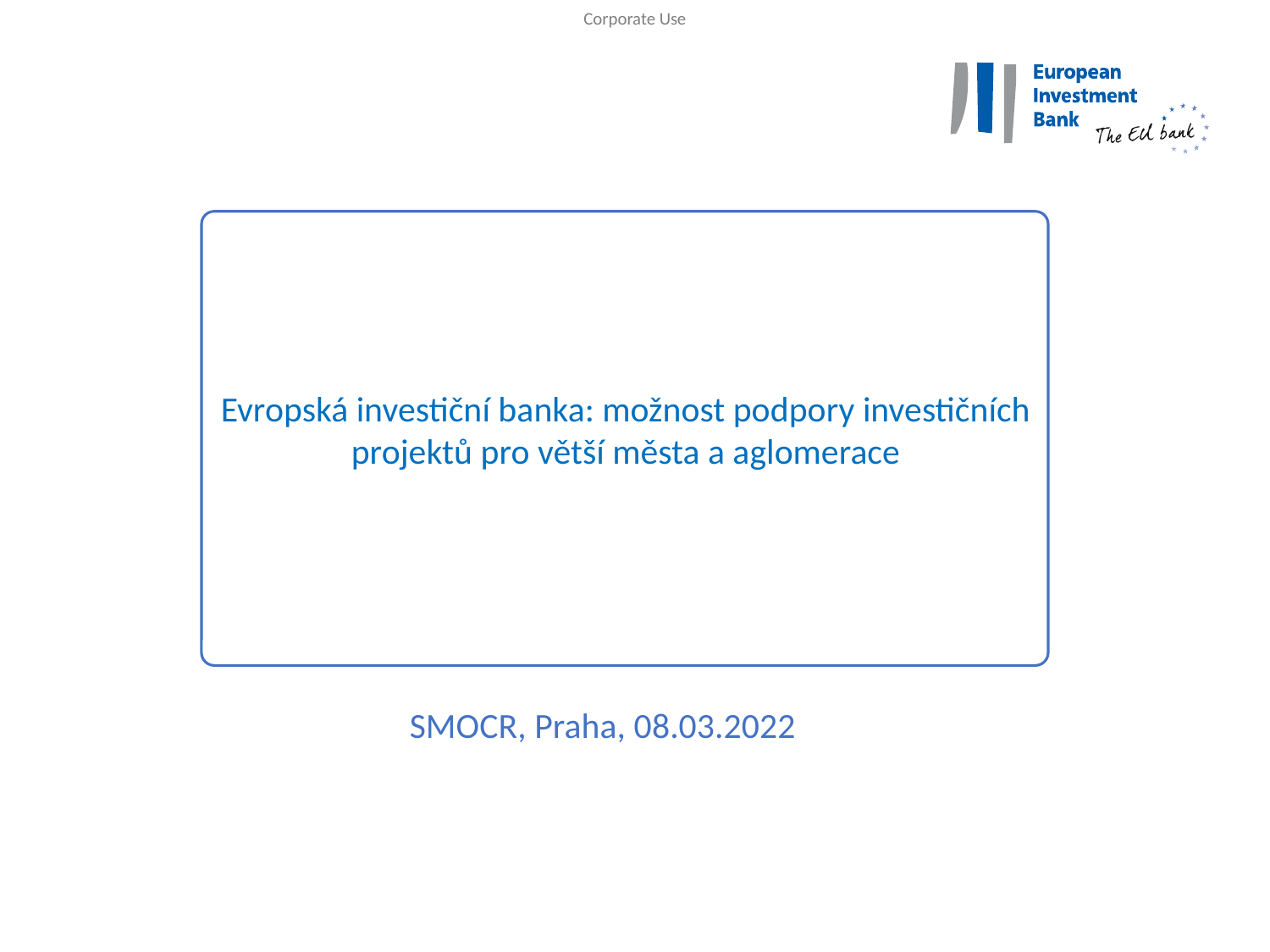

Meeting with

Evropská investiční banka: možnost podpory investičních projektů pro větší města a aglomerace

SMOCR, Praha, 08.03.2022